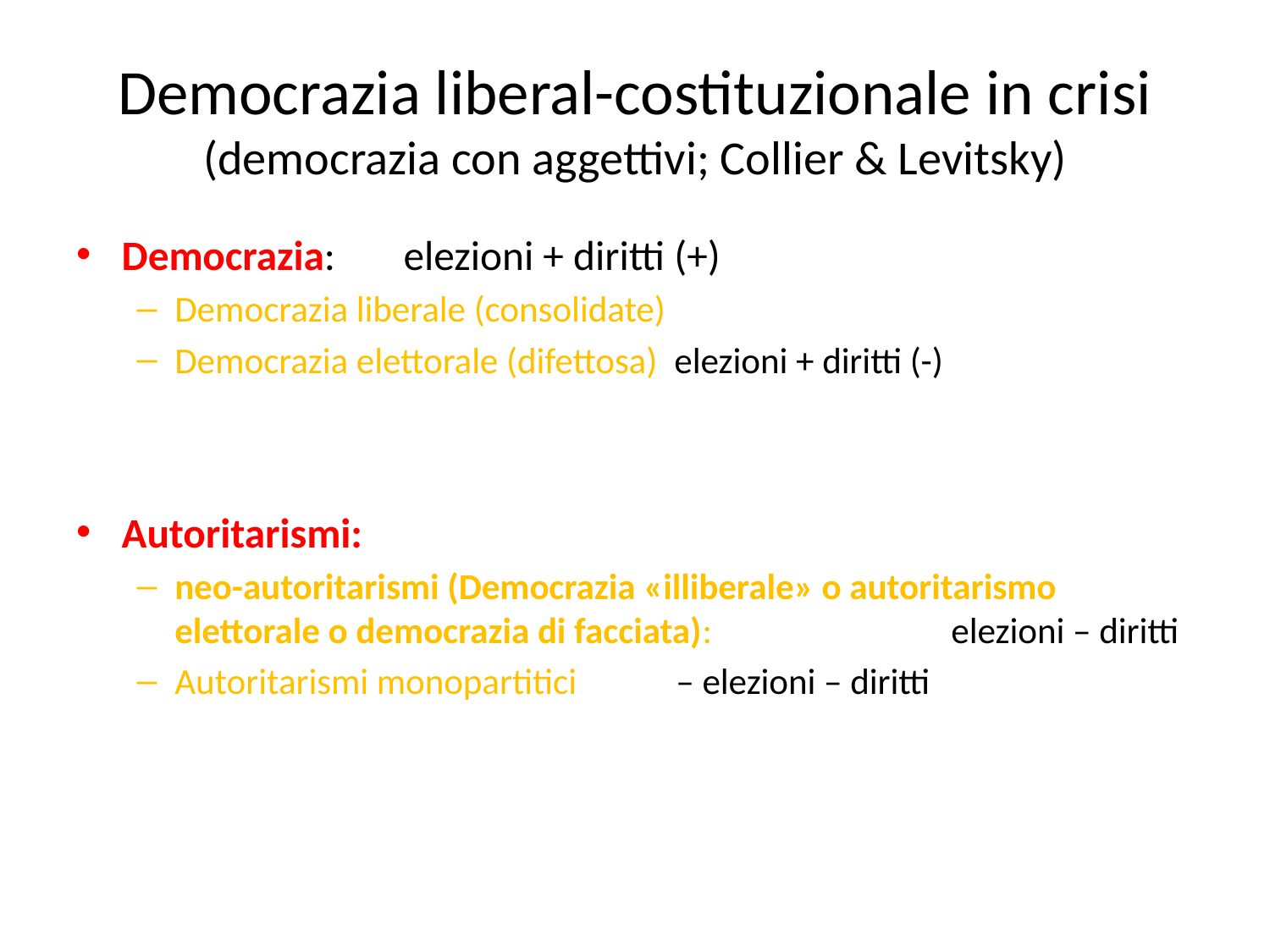

# Democrazia liberal-costituzionale in crisi (democrazia con aggettivi; Collier & Levitsky)
Democrazia: 			elezioni + diritti (+)
Democrazia liberale (consolidate)
Democrazia elettorale (difettosa)  elezioni + diritti (-)

Autoritarismi:
neo-autoritarismi (Democrazia «illiberale» o autoritarismo elettorale o democrazia di facciata):		                     					   elezioni – diritti
Autoritarismi monopartitici            – elezioni – diritti